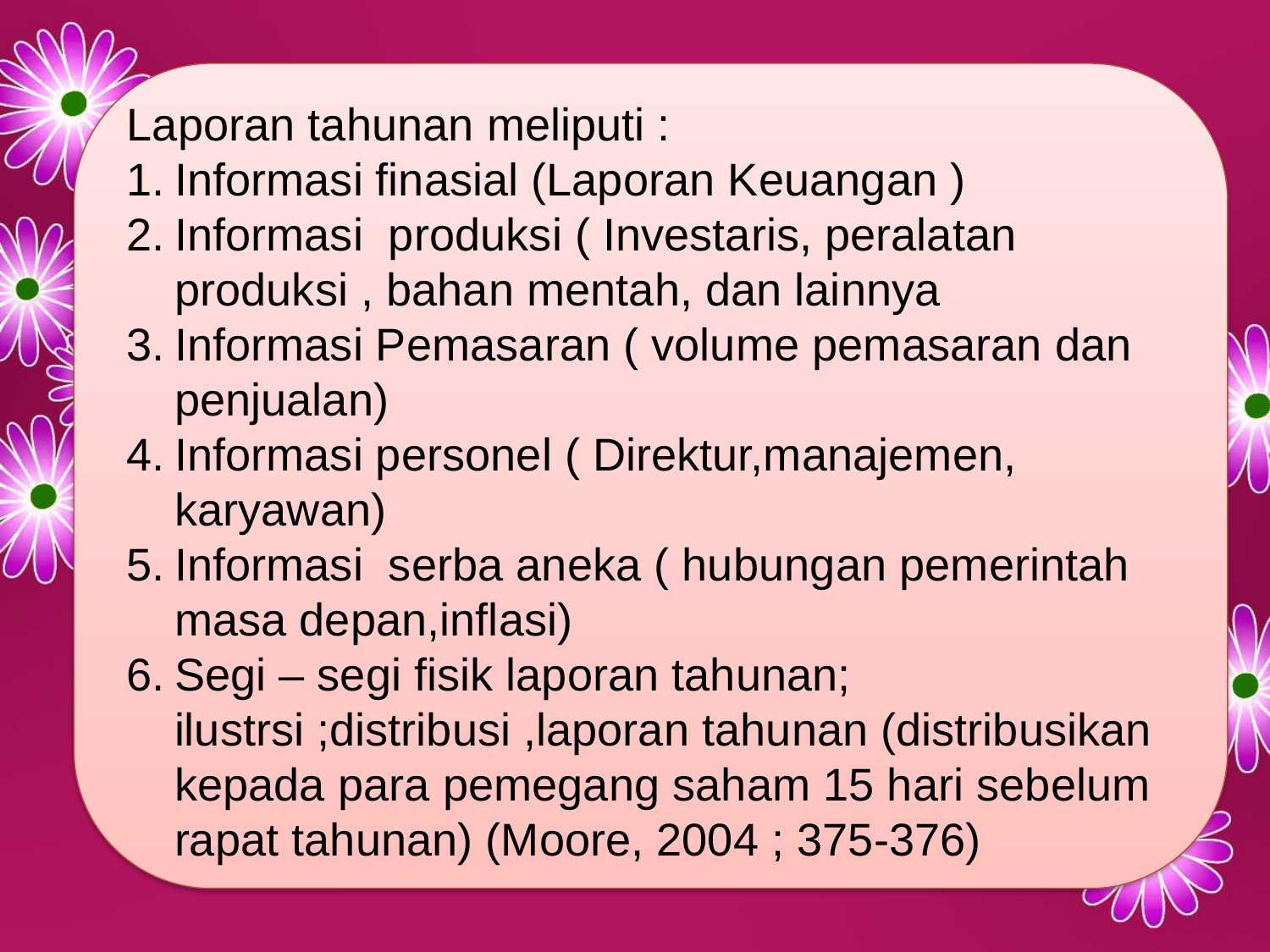

Laporan tahunan meliputi :
Informasi finasial (Laporan Keuangan )
Informasi  produksi ( Investaris, peralatan produksi , bahan mentah, dan lainnya
Informasi Pemasaran ( volume pemasaran dan penjualan)
Informasi personel ( Direktur,manajemen, karyawan)
Informasi  serba aneka ( hubungan pemerintah masa depan,inflasi)
Segi – segi fisik laporan tahunan; ilustrsi ;distribusi ,laporan tahunan (distribusikan kepada para pemegang saham 15 hari sebelum rapat tahunan) (Moore, 2004 ; 375-376)